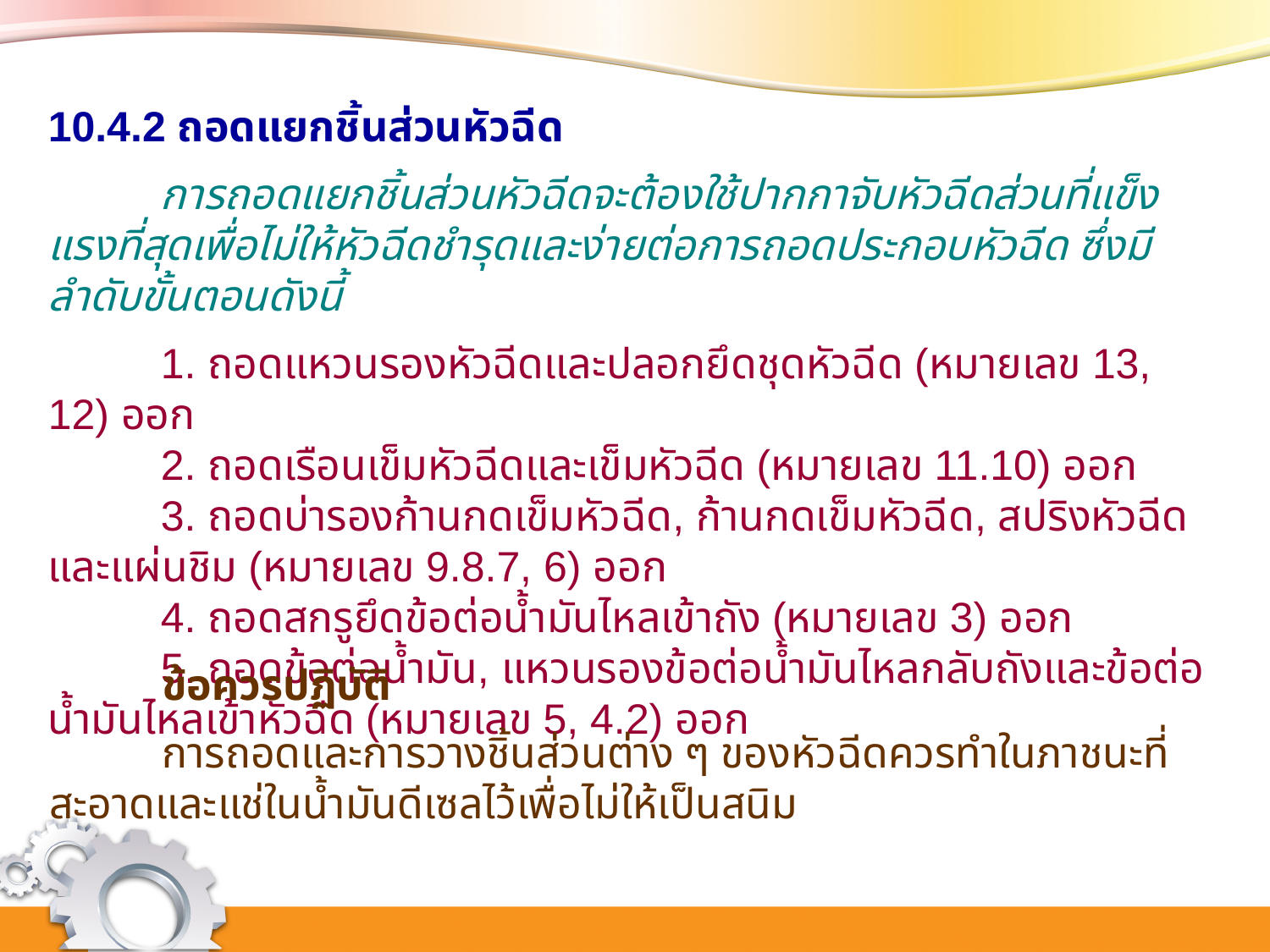

10.4.2 ถอดแยกชิ้นส่วนหัวฉีด

	การถอดแยกชิ้นส่วนหัวฉีดจะต้องใช้ปากกาจับหัวฉีดส่วนที่แข็งแรงที่สุดเพื่อไม่ให้หัวฉีดชำรุดและง่ายต่อการถอดประกอบหัวฉีด ซึ่งมีลำดับขั้นตอนดังนี้

	1. ถอดแหวนรองหัวฉีดและปลอกยึดชุดหัวฉีด (หมายเลข 13, 12) ออก
	2. ถอดเรือนเข็มหัวฉีดและเข็มหัวฉีด (หมายเลข 11.10) ออก
	3. ถอดบ่ารองก้านกดเข็มหัวฉีด, ก้านกดเข็มหัวฉีด, สปริงหัวฉีดและแผ่นชิม (หมายเลข 9.8.7, 6) ออก
	4. ถอดสกรูยึดข้อต่อน้ำมันไหลเข้าถัง (หมายเลข 3) ออก
	5. ถอดข้อต่อน้ำมัน, แหวนรองข้อต่อน้ำมันไหลกลับถังและข้อต่อ น้ำมันไหลเข้าหัวฉีด (หมายเลข 5, 4.2) ออก
	ข้อควรปฏิบัติ

	การถอดและการวางชิ้นส่วนต่าง ๆ ของหัวฉีดควรทำในภาชนะที่สะอาดและแช่ในน้ำมันดีเซลไว้เพื่อไม่ให้เป็นสนิม